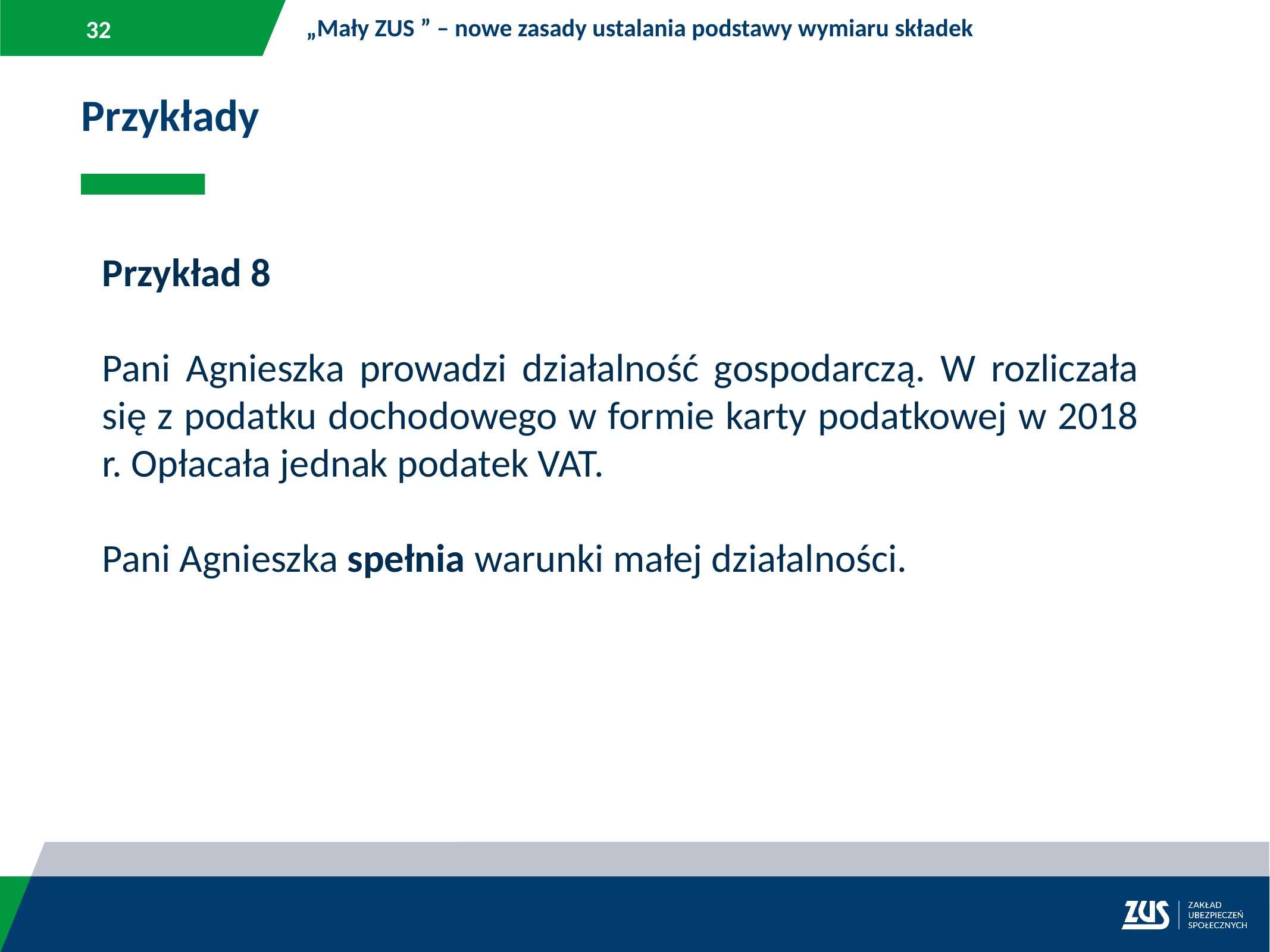

„Mały ZUS ” – nowe zasady ustalania podstawy wymiaru składek
Przykłady

Przykład 8

Pani Agnieszka prowadzi działalność gospodarczą. W rozliczała się z podatku dochodowego w formie karty podatkowej w 2018 r. Opłacała jednak podatek VAT.

Pani Agnieszka spełnia warunki małej działalności.